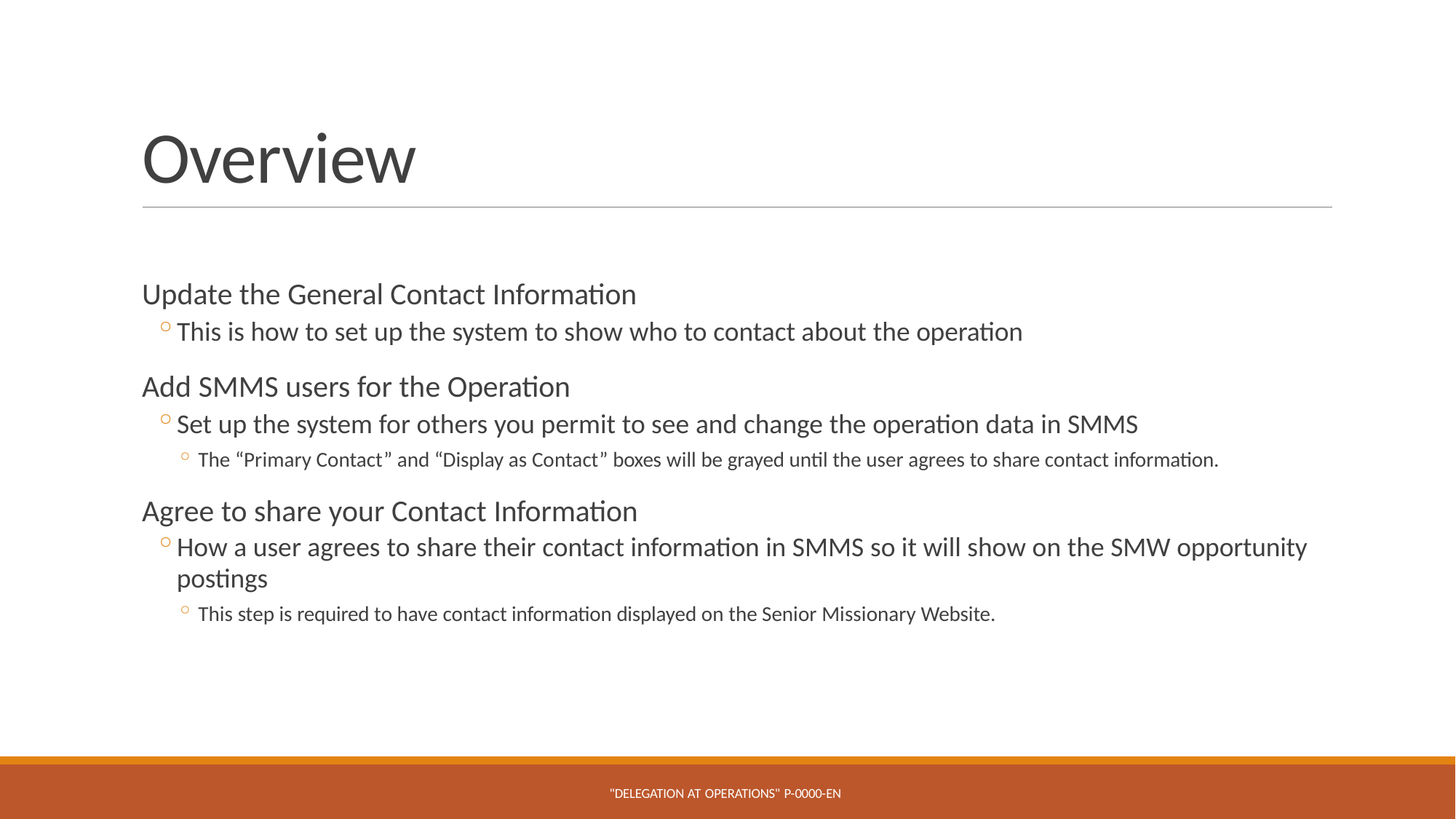

# Overview
Update the General Contact Information
This is how to set up the system to show who to contact about the operation
Add SMMS users for the Operation
Set up the system for others you permit to see and change the operation data in SMMS
The “Primary Contact” and “Display as Contact” boxes will be grayed until the user agrees to share contact information.
Agree to share your Contact Information
How a user agrees to share their contact information in SMMS so it will show on the SMW opportunity
postings
This step is required to have contact information displayed on the Senior Missionary Website.
"DELEGATION AT OPERATIONS" P-0000-EN